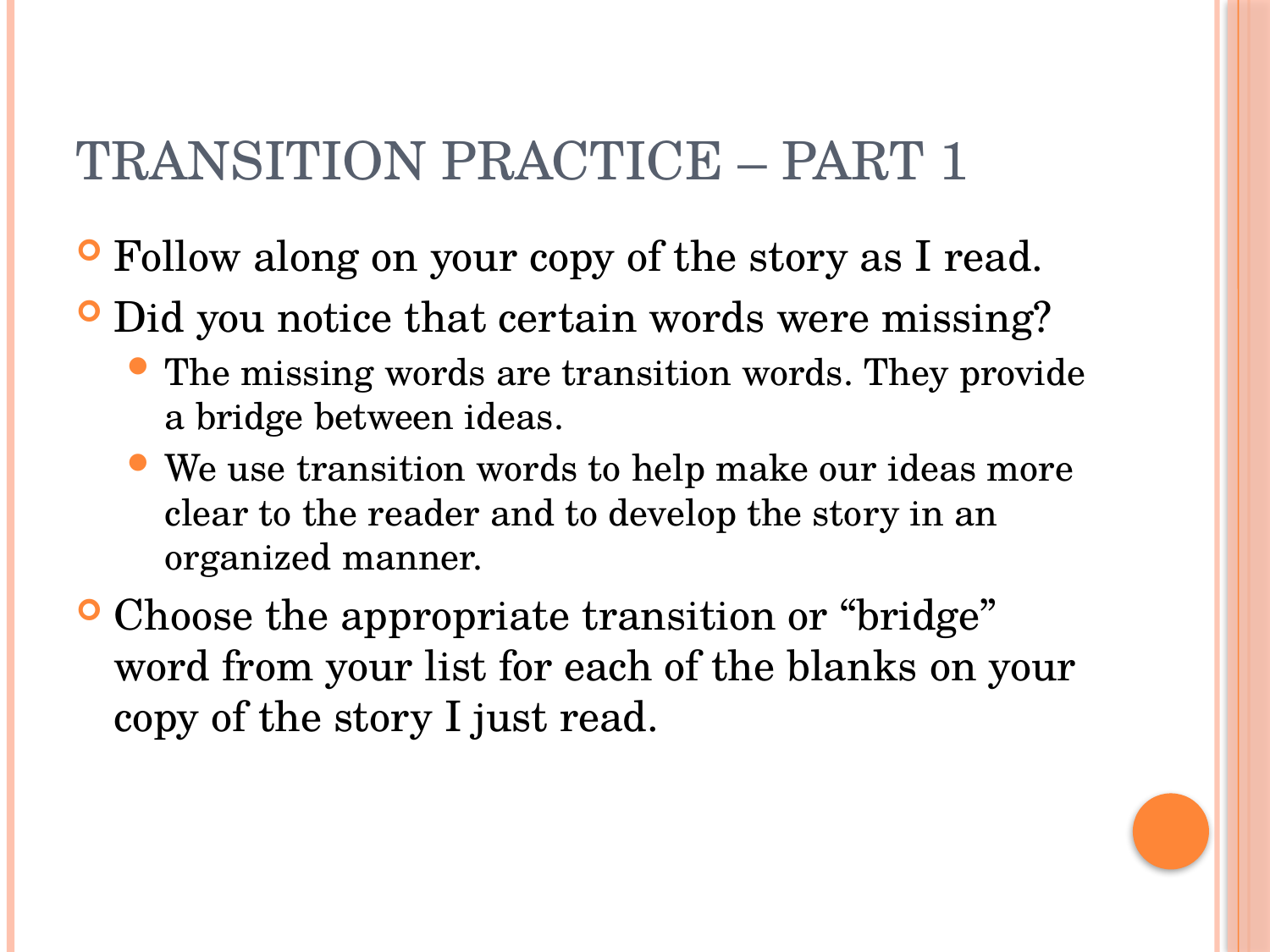

# Transition Practice – Part 1
Follow along on your copy of the story as I read.
Did you notice that certain words were missing?
The missing words are transition words. They provide a bridge between ideas.
We use transition words to help make our ideas more clear to the reader and to develop the story in an organized manner.
Choose the appropriate transition or “bridge” word from your list for each of the blanks on your copy of the story I just read.